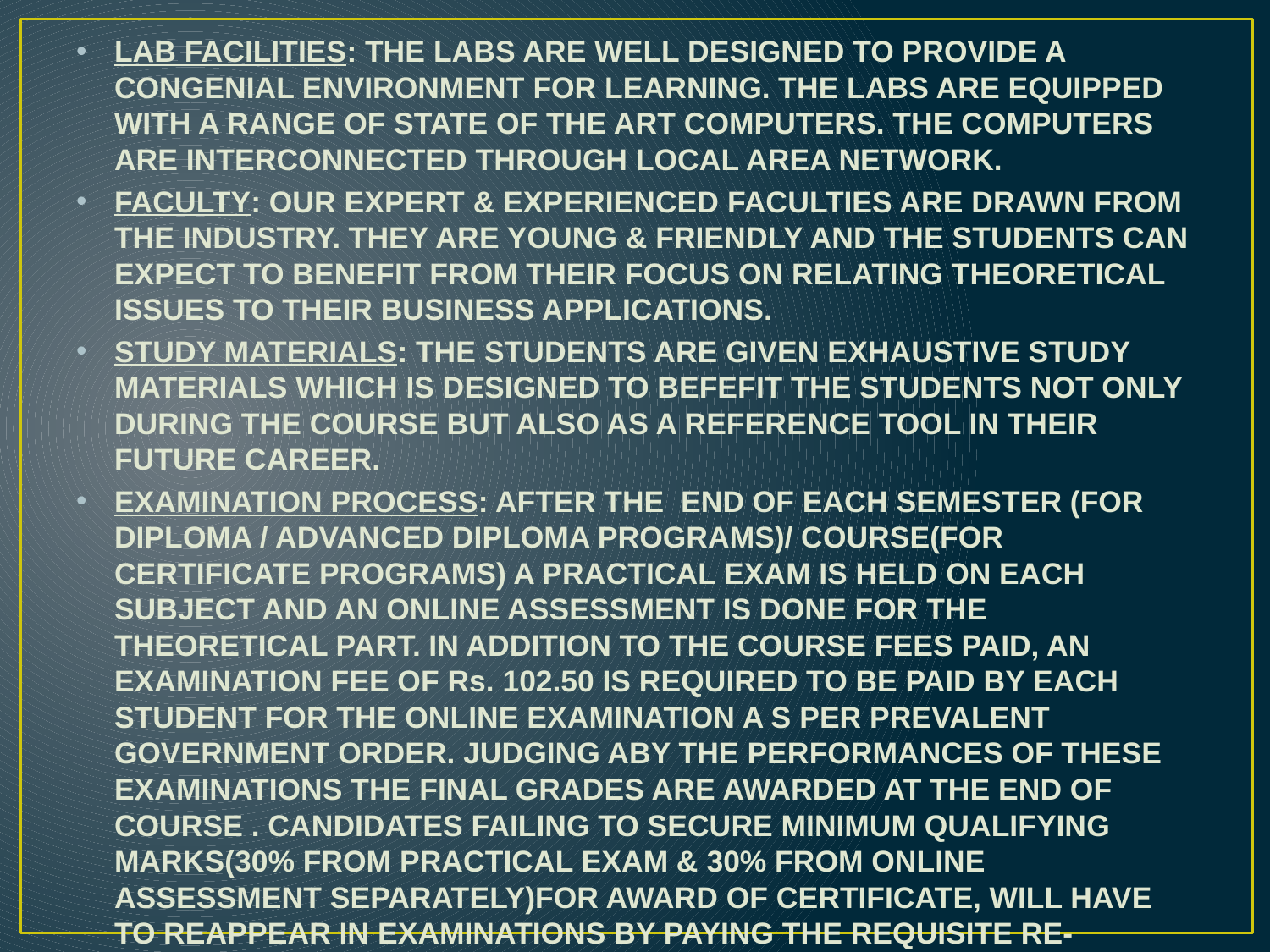

LAB FACILITIES: THE LABS ARE WELL DESIGNED TO PROVIDE A CONGENIAL ENVIRONMENT FOR LEARNING. THE LABS ARE EQUIPPED WITH A RANGE OF STATE OF THE ART COMPUTERS. THE COMPUTERS ARE INTERCONNECTED THROUGH LOCAL AREA NETWORK.
FACULTY: OUR EXPERT & EXPERIENCED FACULTIES ARE DRAWN FROM THE INDUSTRY. THEY ARE YOUNG & FRIENDLY AND THE STUDENTS CAN EXPECT TO BENEFIT FROM THEIR FOCUS ON RELATING THEORETICAL ISSUES TO THEIR BUSINESS APPLICATIONS.
STUDY MATERIALS: THE STUDENTS ARE GIVEN EXHAUSTIVE STUDY MATERIALS WHICH IS DESIGNED TO BEFEFIT THE STUDENTS NOT ONLY DURING THE COURSE BUT ALSO AS A REFERENCE TOOL IN THEIR FUTURE CAREER.
EXAMINATION PROCESS: AFTER THE  END OF EACH SEMESTER (FOR DIPLOMA / ADVANCED DIPLOMA PROGRAMS)/ COURSE(FOR CERTIFICATE PROGRAMS) A PRACTICAL EXAM IS HELD ON EACH SUBJECT AND AN ONLINE ASSESSMENT IS DONE FOR THE THEORETICAL PART. IN ADDITION TO THE COURSE FEES PAID, AN EXAMINATION FEE OF Rs. 102.50 IS REQUIRED TO BE PAID BY EACH STUDENT FOR THE ONLINE EXAMINATION A S PER PREVALENT GOVERNMENT ORDER. JUDGING ABY THE PERFORMANCES OF THESE EXAMINATIONS THE FINAL GRADES ARE AWARDED AT THE END OF COURSE . CANDIDATES FAILING TO SECURE MINIMUM QUALIFYING MARKS(30% FROM PRACTICAL EXAM & 30% FROM ONLINE ASSESSMENT SEPARATELY)FOR AWARD OF CERTIFICATE, WILL HAVE TO REAPPEAR IN EXAMINATIONS BY PAYING THE REQUISITE RE-EXAMINATION FEES.
FINAL CITATION/CERTIFICATE:A CERTIFICATE WILL BE ISSUED ON SUCCESSFUL COMPLETION OF TRAINING.